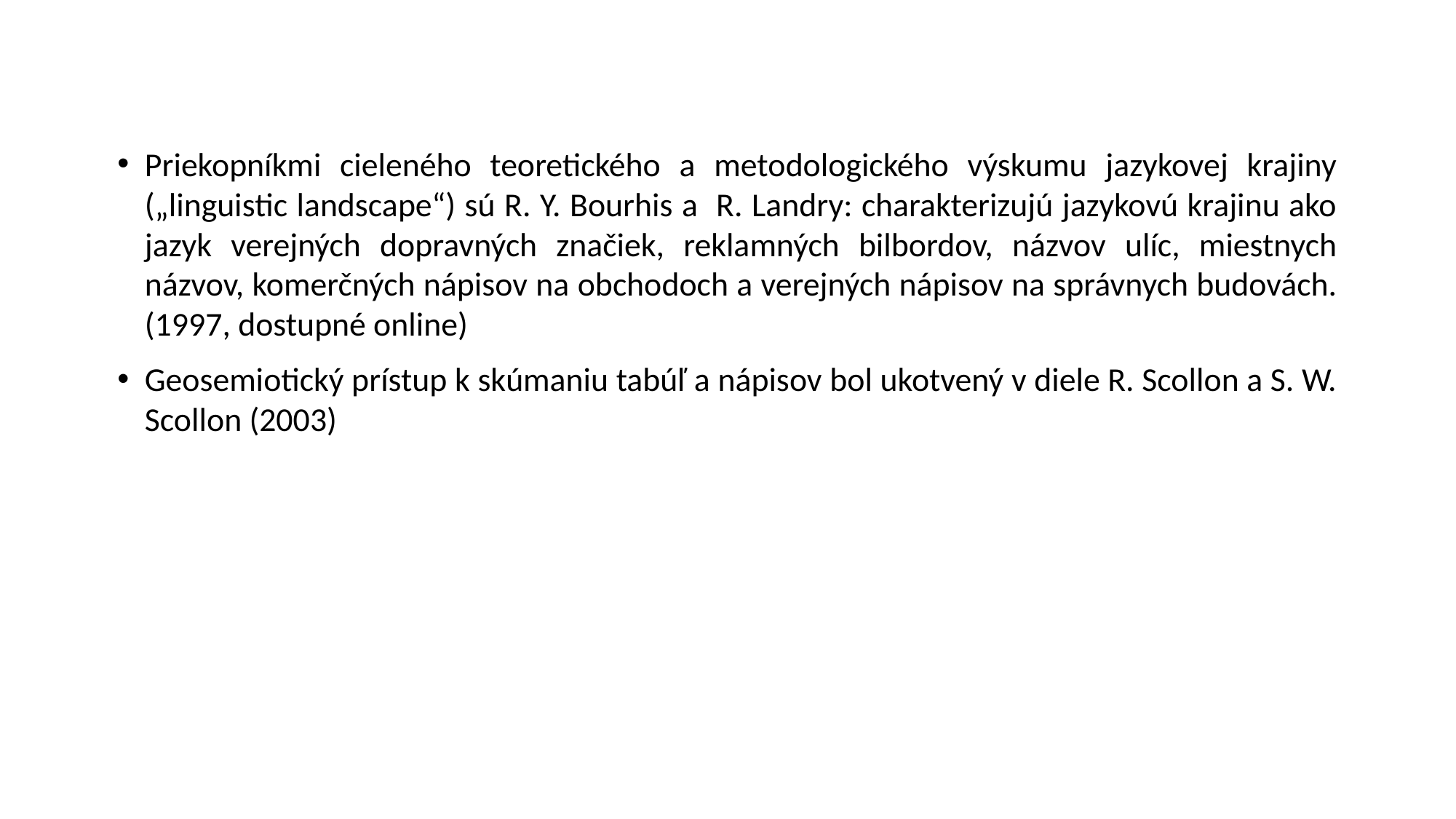

Priekopníkmi cieleného teoretického a metodologického výskumu jazykovej krajiny („linguistic landscape“) sú R. Y. Bourhis a  R. Landry: charakterizujú jazykovú krajinu ako jazyk verejných dopravných značiek, reklamných bilbordov, názvov ulíc, miestnych názvov, komerčných nápisov na obchodoch a verejných nápisov na správnych budovách. (1997, dostupné online)
Geosemiotický prístup k skúmaniu tabúľ a nápisov bol ukotvený v diele R. Scollon a S. W. Scollon (2003)